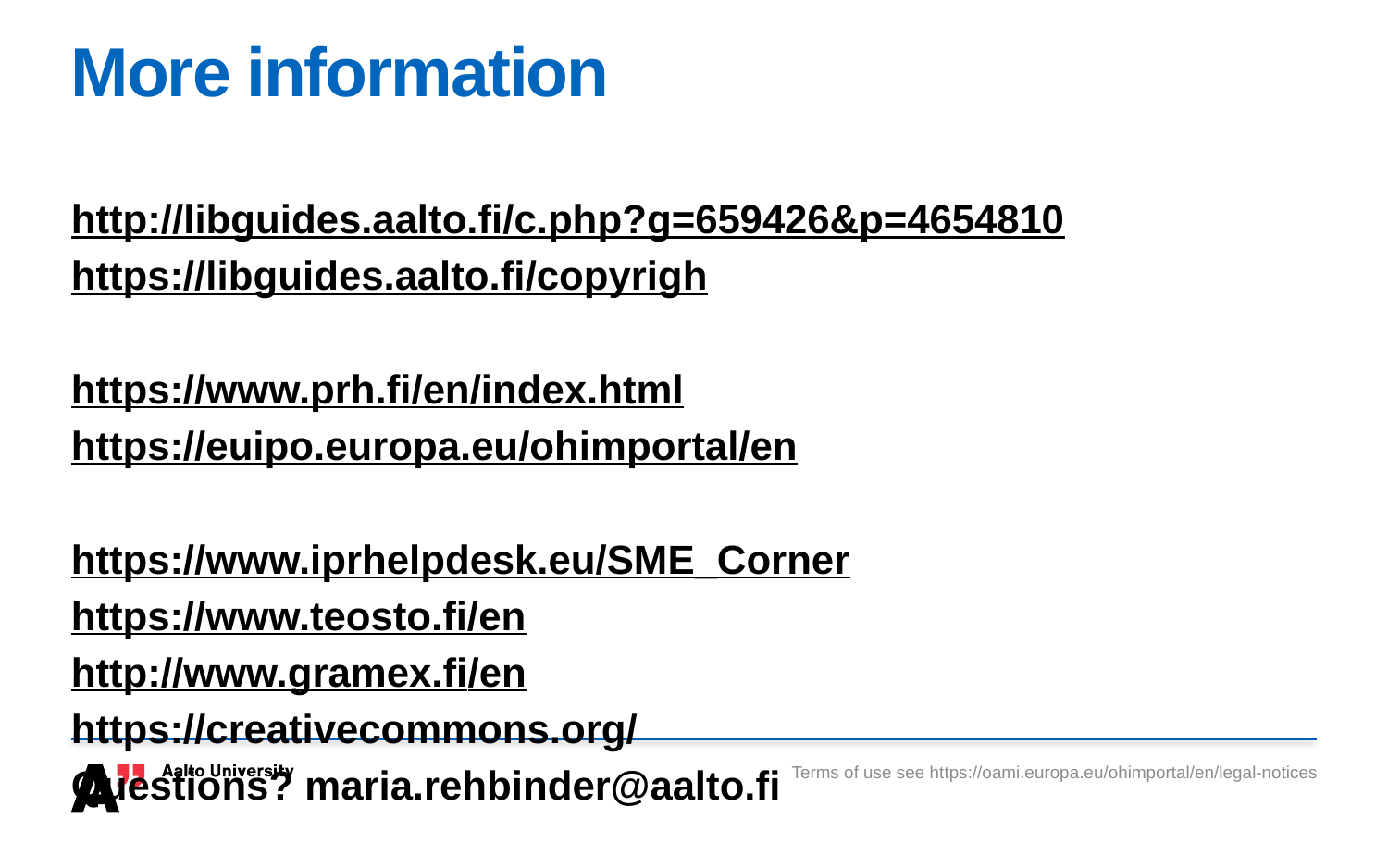

# More information
http://libguides.aalto.fi/c.php?g=659426&p=4654810
https://libguides.aalto.fi/copyrigh

https://www.prh.fi/en/index.html
https://euipo.europa.eu/ohimportal/en

https://www.iprhelpdesk.eu/SME_Corner
https://www.teosto.fi/en
http://www.gramex.fi/en
https://creativecommons.org/
Questions? maria.rehbinder@aalto.fi
Terms of use see https://oami.europa.eu/ohimportal/en/legal-notices